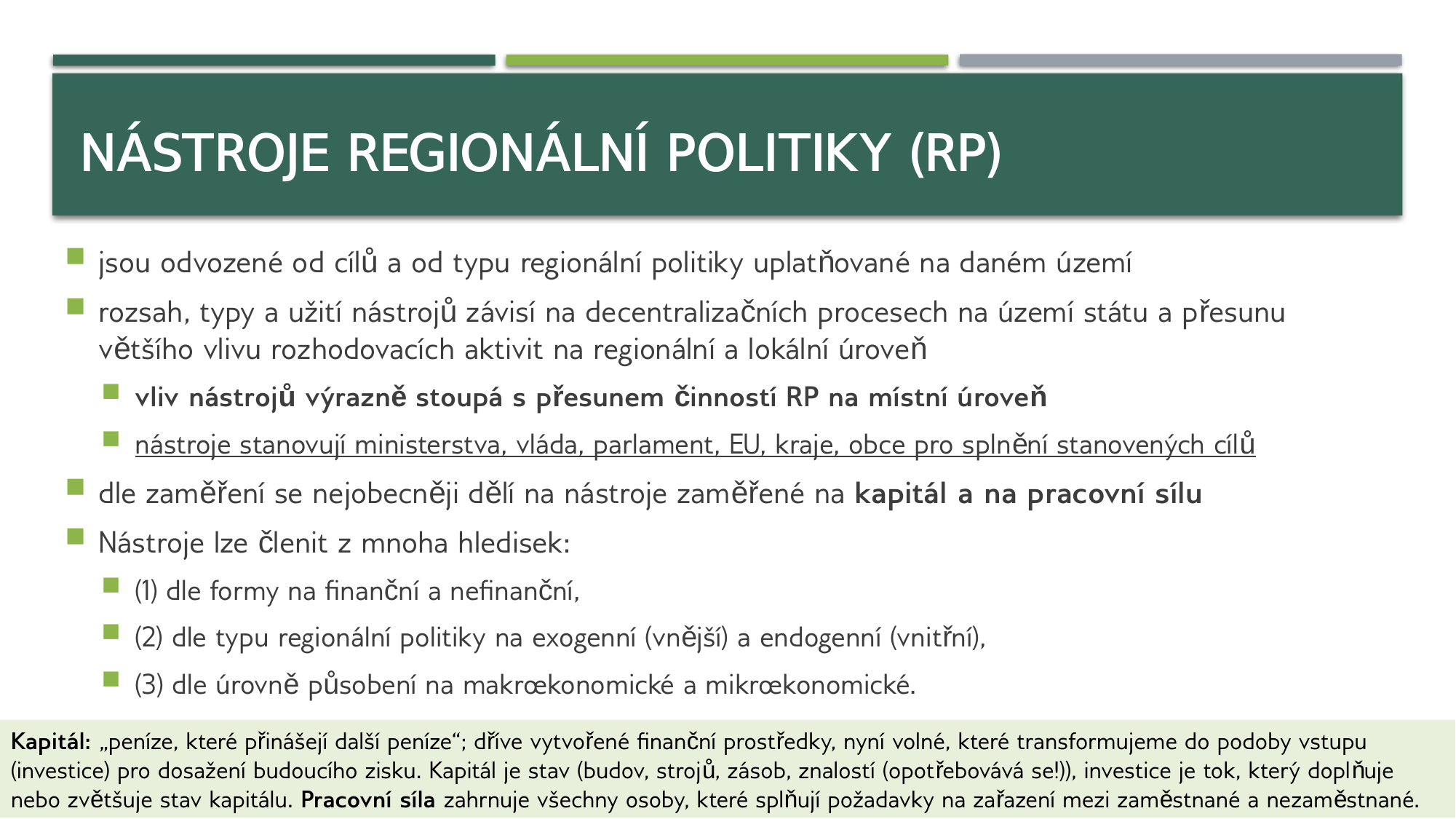

# Nástroje regionální politiky (RP)
jsou odvozené od cílů a od typu regionální politiky uplatňované na daném území
rozsah, typy a užití nástrojů závisí na decentralizačních procesech na území státu a přesunu většího vlivu rozhodovacích aktivit na regionální a lokální úroveň
vliv nástrojů výrazně stoupá s přesunem činností RP na místní úroveň
nástroje stanovují ministerstva, vláda, parlament, EU, kraje, obce pro splnění stanovených cílů
dle zaměření se nejobecněji dělí na nástroje zaměřené na kapitál a na pracovní sílu
Nástroje lze členit z mnoha hledisek:
(1) dle formy na finanční a nefinanční,
(2) dle typu regionální politiky na exogenní (vnější) a endogenní (vnitřní),
(3) dle úrovně působení na makroekonomické a mikroekonomické.
3
Kapitál: „peníze, které přinášejí další peníze“; dříve vytvořené finanční prostředky, nyní volné, které transformujeme do podoby vstupu (investice) pro dosažení budoucího zisku. Kapitál je stav (budov, strojů, zásob, znalostí (opotřebovává se!)), investice je tok, který doplňuje nebo zvětšuje stav kapitálu. Pracovní síla zahrnuje všechny osoby, které splňují požadavky na zařazení mezi zaměstnané a nezaměstnané.